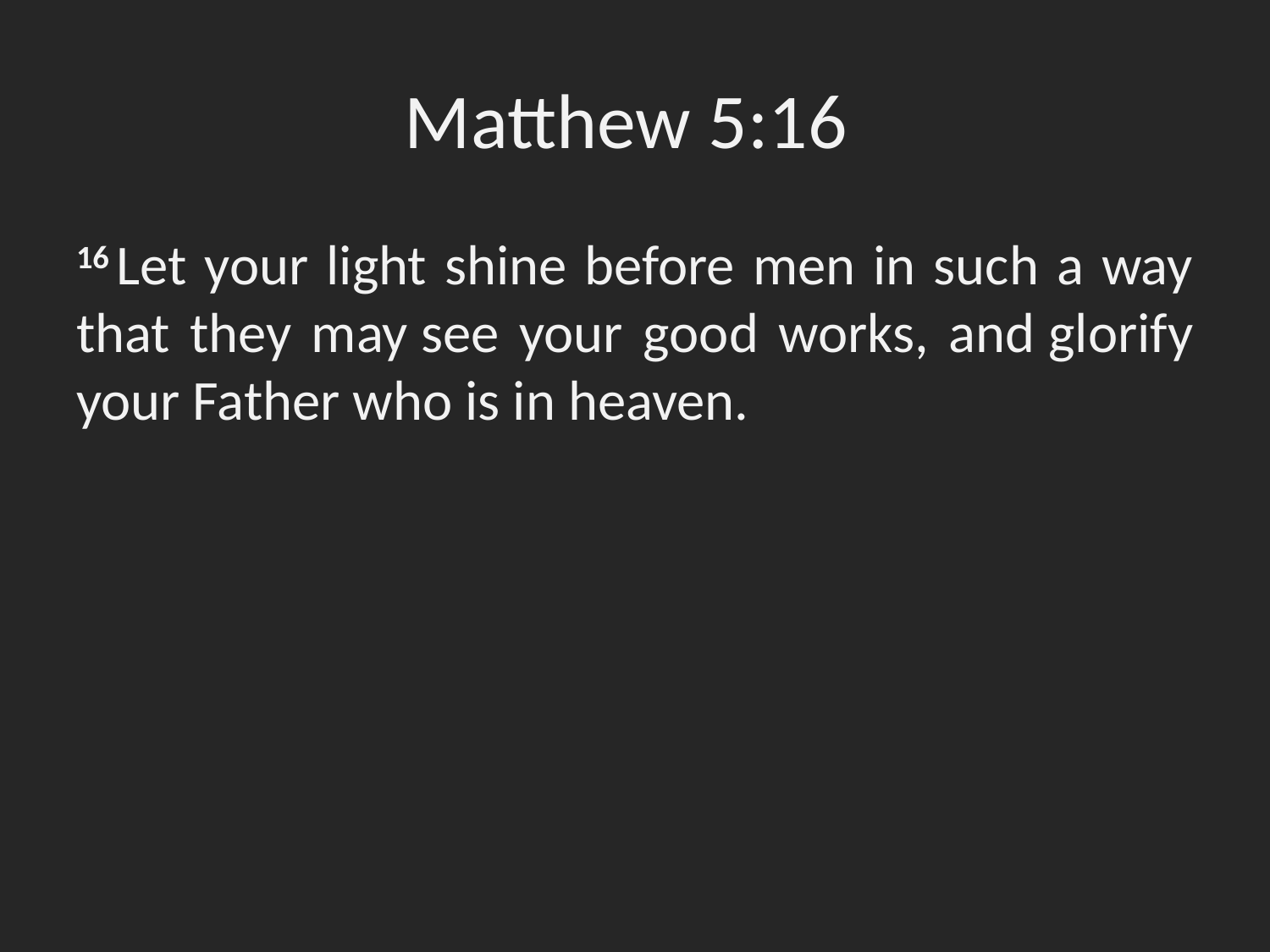

# Matthew 5:16
16 Let your light shine before men in such a way that they may see your good works, and glorify your Father who is in heaven.